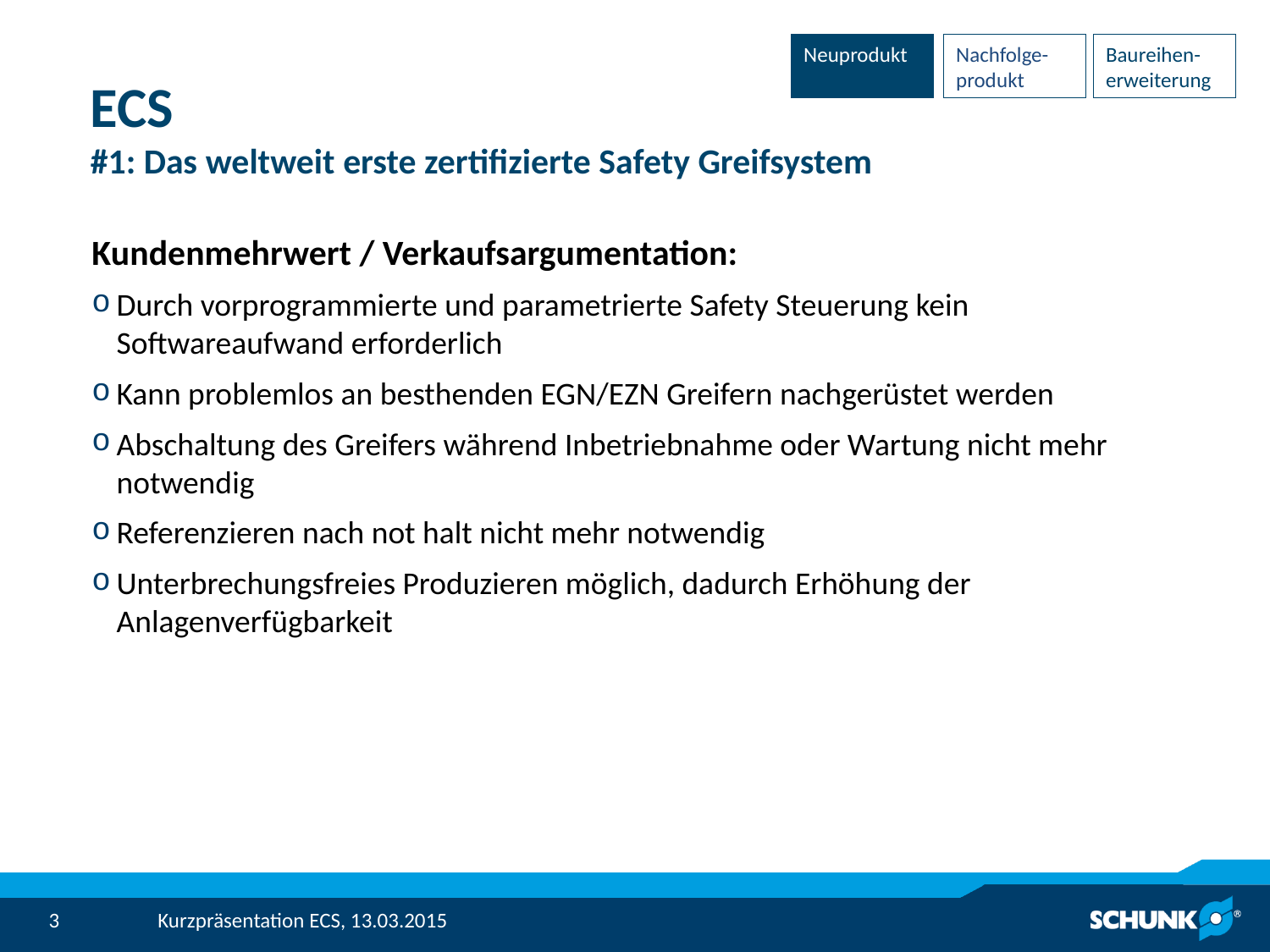

Neuprodukt

Nachfolge-produkt
Baureihen-erweiterung
ECS
#1: Das weltweit erste zertifizierte Safety Greifsystem
Kundenmehrwert / Verkaufsargumentation:
Durch vorprogrammierte und parametrierte Safety Steuerung kein Softwareaufwand erforderlich
Kann problemlos an besthenden EGN/EZN Greifern nachgerüstet werden
Abschaltung des Greifers während Inbetriebnahme oder Wartung nicht mehr notwendig
Referenzieren nach not halt nicht mehr notwendig
Unterbrechungsfreies Produzieren möglich, dadurch Erhöhung der Anlagenverfügbarkeit
Kurzpräsentation ECS, 13.03.2015
3